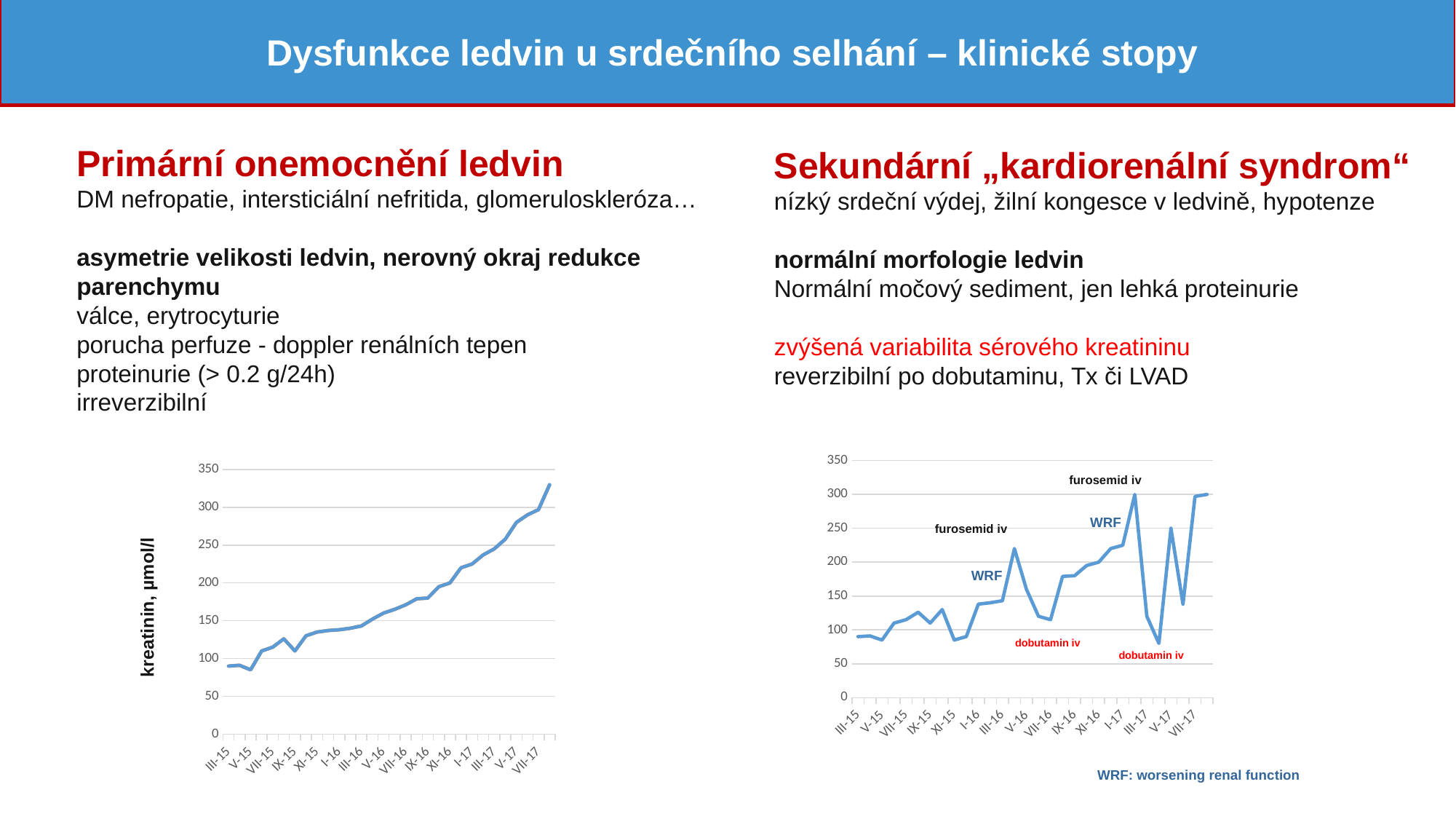

Dysfunkce ledvin u srdečního selhání – klinické stopy
Primární onemocnění ledvin
DM nefropatie, intersticiální nefritida, glomeruloskleróza…

asymetrie velikosti ledvin, nerovný okraj redukce parenchymu
válce, erytrocyturie
porucha perfuze - doppler renálních tepen
proteinurie (˃ 0.2 g/24h)
irreverzibilní

Sekundární „kardiorenální syndrom“
nízký srdeční výdej, žilní kongesce v ledvině, hypotenze

normální morfologie ledvin
Normální močový sediment, jen lehká proteinurie

zvýšená variabilita sérového kreatininu
reverzibilní po dobutaminu, Tx či LVAD

### Chart

| Category | ChSS - kardiorenální syndrom |
|---|---|
| 42064 | 90.0 |
| 42095 | 91.0 |
| 42125 | 85.0 |
| 42156 | 110.0 |
| 42186 | 115.0 |
| 42217 | 126.0 |
| 42248 | 110.0 |
| 42278 | 130.0 |
| 42309 | 85.0 |
| 42339 | 90.0 |
| 42370 | 138.0 |
| 42401 | 140.0 |
| 42430 | 143.0 |
| 42461 | 220.0 |
| 42491 | 160.0 |
| 42522 | 120.0 |
| 42552 | 115.0 |
| 42583 | 179.0 |
| 42614 | 180.0 |
| 42644 | 195.0 |
| 42675 | 200.0 |
| 42705 | 220.0 |
| 42736 | 225.0 |
| 42767 | 300.0 |
| 42795 | 120.0 |
| 42826 | 80.0 |
| 42856 | 250.0 |
| 42887 | 138.0 |
| 42917 | 297.0 |
| 42948 | 300.0 |
furosemid iv
dobutamin iv
dobutamin iv
WRF
WRF
WRF: worsening renal function

### Chart

| Category | CHSS + intrinsické onemconění ledvin | CHSS + intrinsické onemconění ledvin |
|---|---|---|
| 42064 | 90.0 | 90.0 |
| 42095 | 91.0 | 91.0 |
| 42125 | 85.0 | 85.0 |
| 42156 | 110.0 | 110.0 |
| 42186 | 115.0 | 115.0 |
| 42217 | 126.0 | 126.0 |
| 42248 | 110.0 | 110.0 |
| 42278 | 130.0 | 130.0 |
| 42309 | 135.0 | 135.0 |
| 42339 | 137.0 | 137.0 |
| 42370 | 138.0 | 138.0 |
| 42401 | 140.0 | 140.0 |
| 42430 | 143.0 | 143.0 |
| 42461 | 152.0 | 152.0 |
| 42491 | 160.0 | 160.0 |
| 42522 | 165.0 | 165.0 |
| 42552 | 171.0 | 171.0 |
| 42583 | 179.0 | 179.0 |
| 42614 | 180.0 | 180.0 |
| 42644 | 195.0 | 195.0 |
| 42675 | 200.0 | 200.0 |
| 42705 | 220.0 | 220.0 |
| 42736 | 225.0 | 225.0 |
| 42767 | 237.0 | 237.0 |
| 42795 | 245.0 | 245.0 |
| 42826 | 258.0 | 258.0 |
| 42856 | 280.0 | 280.0 |
| 42887 | 290.0 | 290.0 |
| 42917 | 297.0 | 297.0 |
| 42948 | 330.0 | 330.0 |
furosemid iv
 kreatinin, µmol/l